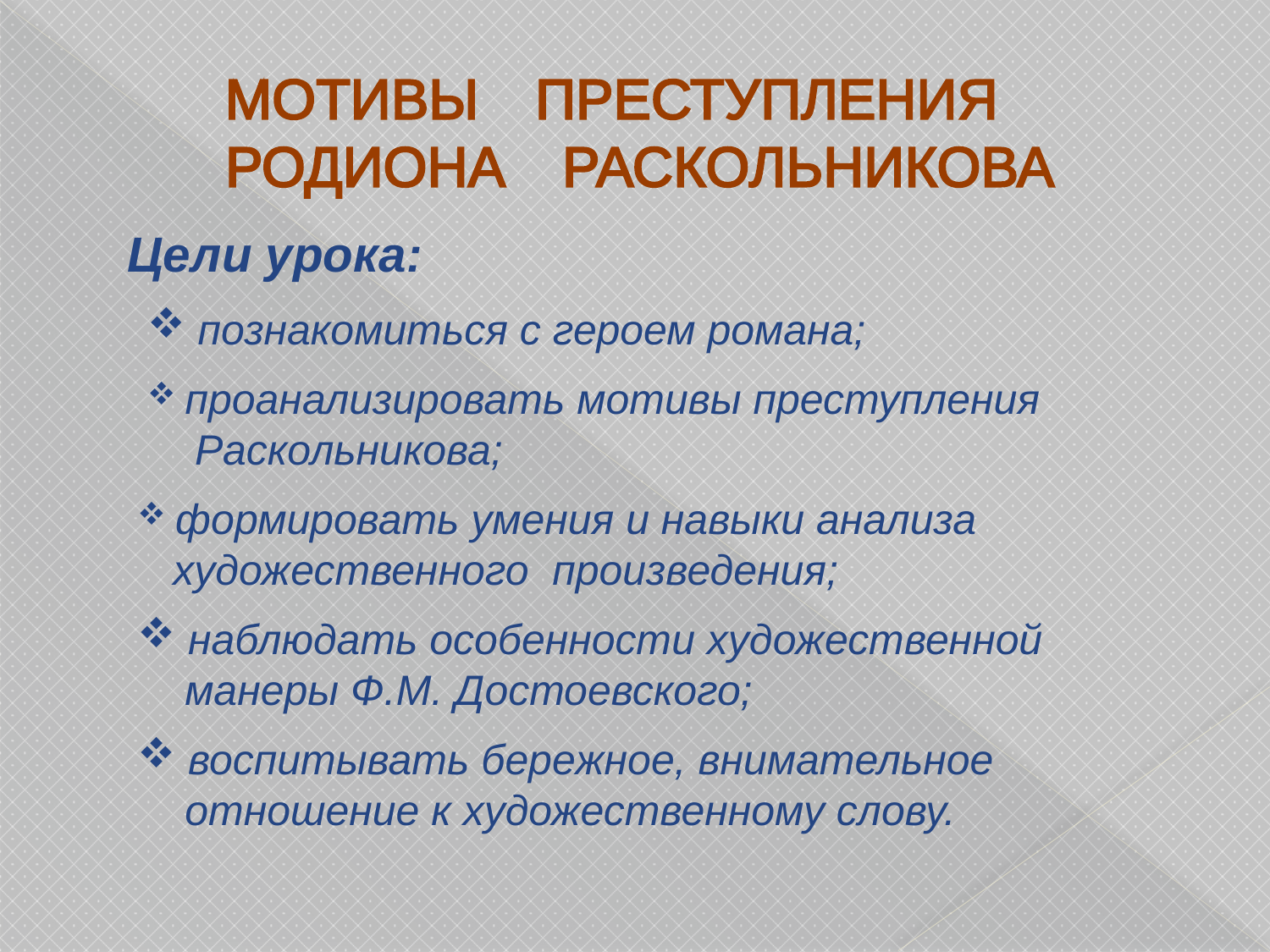

МОТИВЫ   ПРЕСТУПЛЕНИЯ
РОДИОНА   РАСКОЛЬНИКОВА
Цели урока:
 познакомиться с героем романа;
 проанализировать мотивы преступления
    Раскольникова;
 формировать умения и навыки анализа
   художественного  произведения;
 наблюдать особенности художественной
    манеры Ф.М. Достоевского;
 воспитывать бережное, внимательное
    отношение к художественному слову.